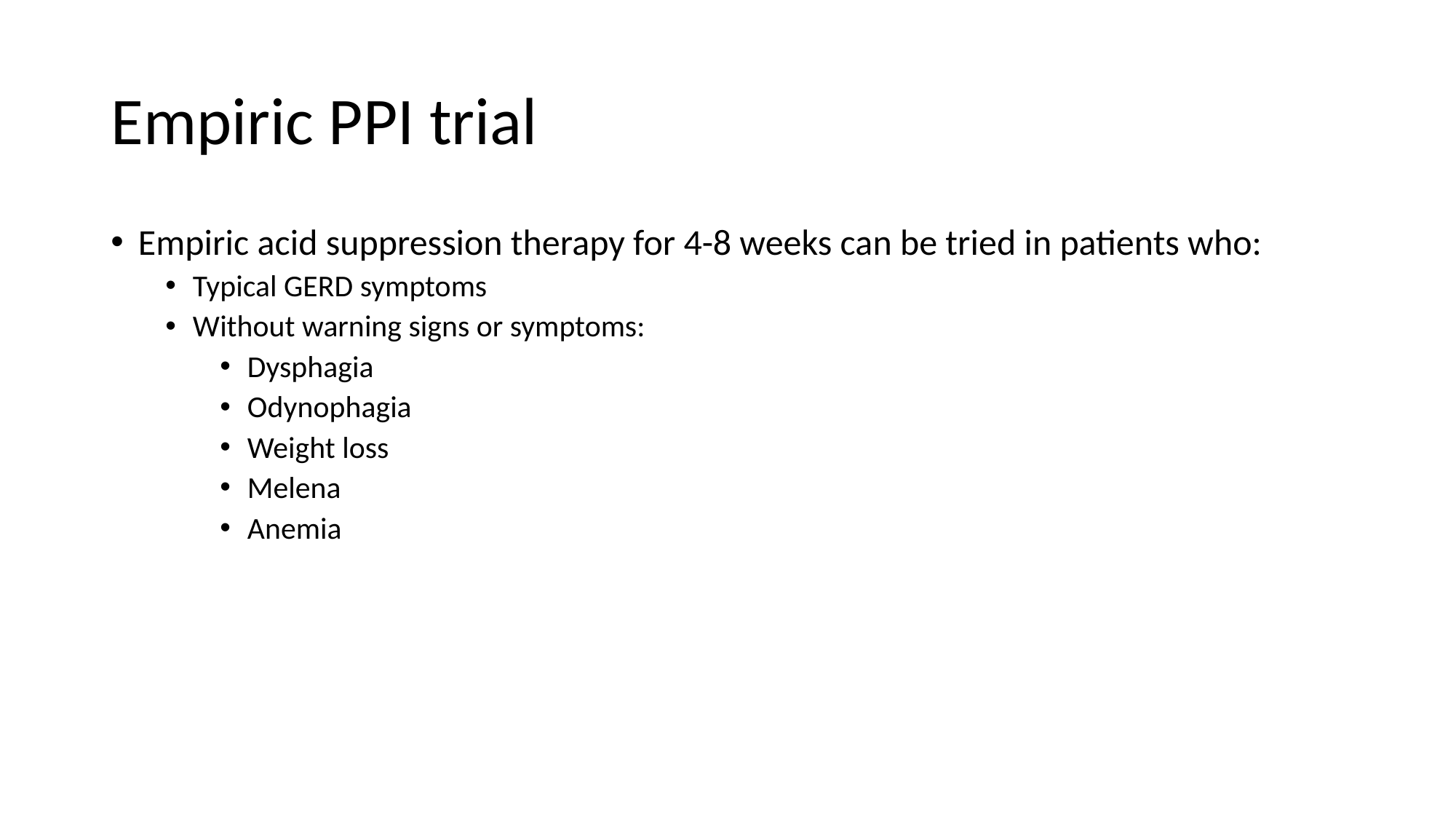

# Empiric PPI trial
Empiric acid suppression therapy for 4-8 weeks can be tried in patients who:
Typical GERD symptoms
Without warning signs or symptoms:
Dysphagia
Odynophagia
Weight loss
Melena
Anemia